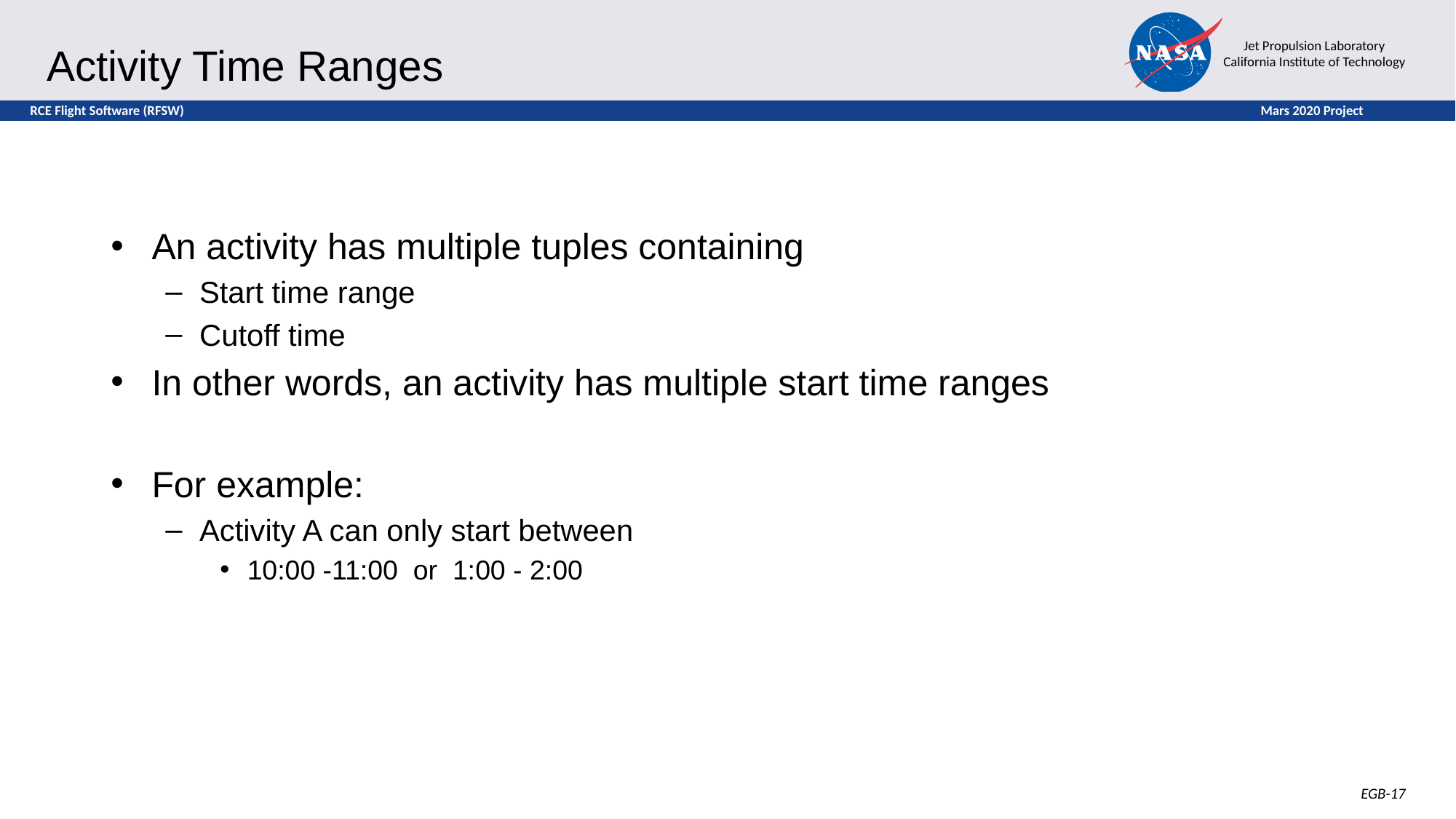

# Activity Time Ranges
An activity has multiple tuples containing
Start time range
Cutoff time
In other words, an activity has multiple start time ranges

For example:
Activity A can only start between
10:00 -11:00  or  1:00 - 2:00